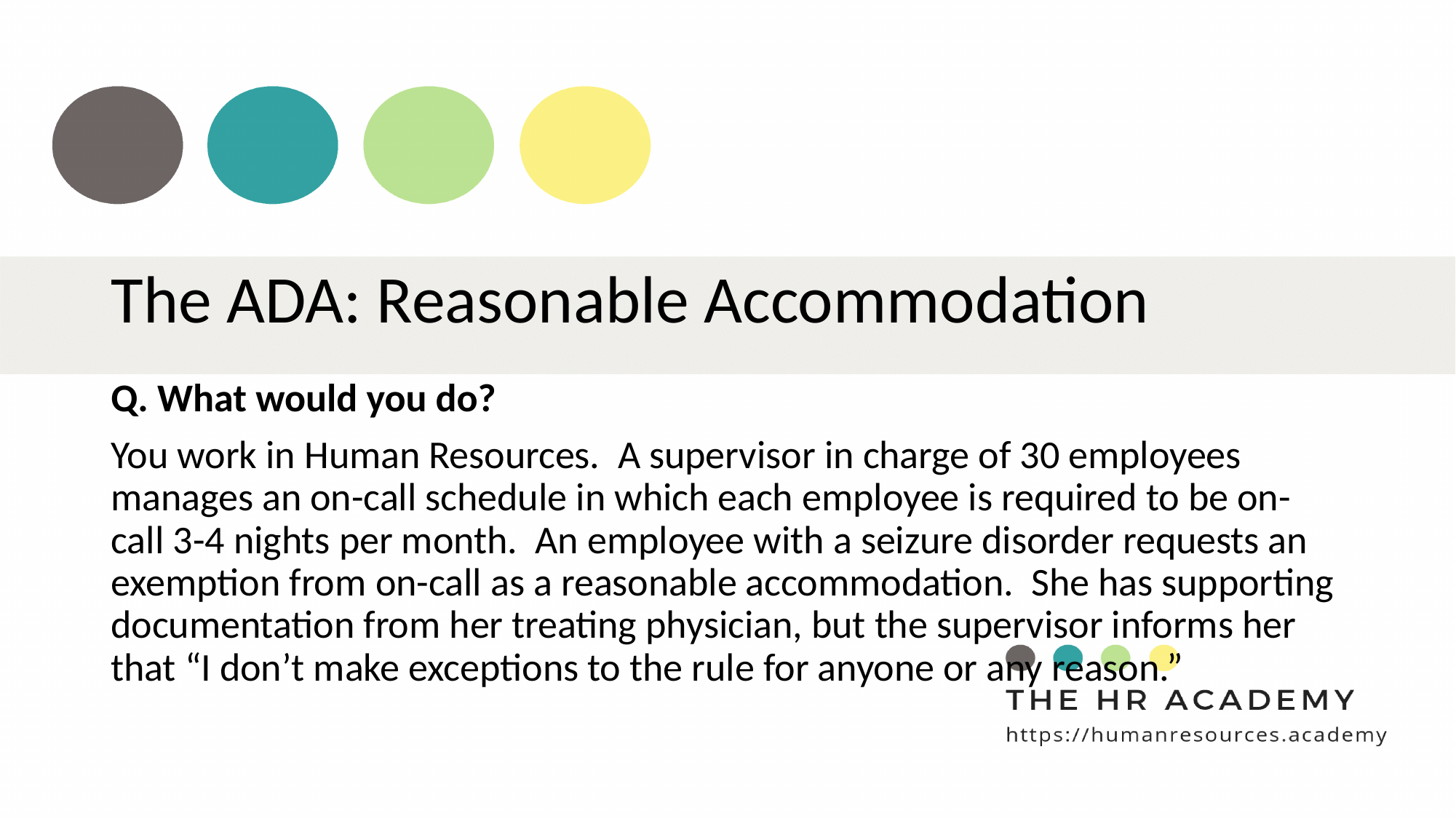

# The ADA: Reasonable Accommodation
Q. What would you do?
You work in Human Resources.  A supervisor in charge of 30 employees manages an on-call schedule in which each employee is required to be on-call 3-4 nights per month.  An employee with a seizure disorder requests an exemption from on-call as a reasonable accommodation.  She has supporting documentation from her treating physician, but the supervisor informs her that “I don’t make exceptions to the rule for anyone or any reason.”